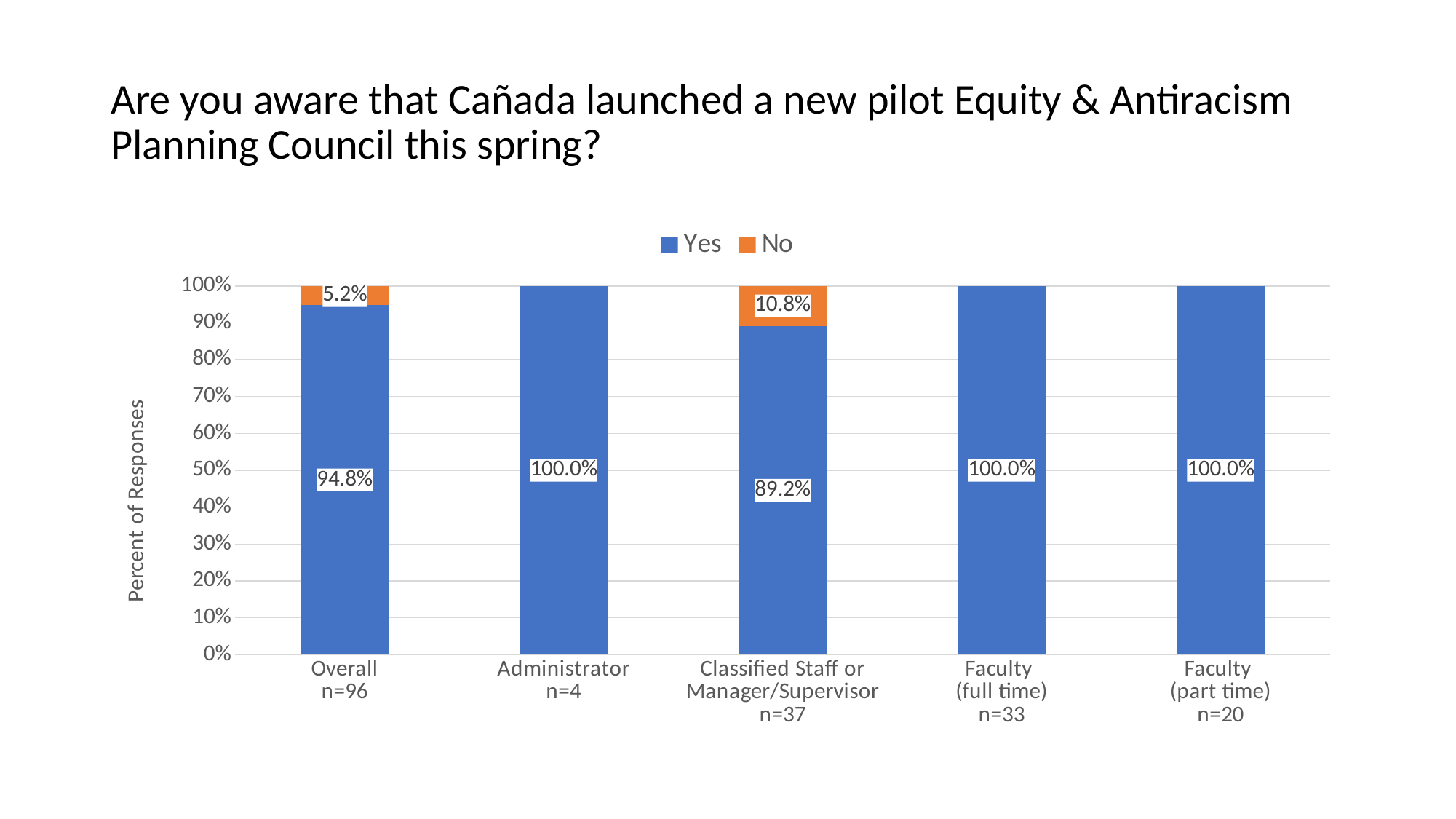

# Are you aware that Cañada launched a new pilot Equity & Antiracism Planning Council this spring?

### Chart

| Category | Yes | No |
|---|---|---|
| Overall
n=96 | 0.9479166666666666 | 0.052083333333333336 |
| Administrator
n=4 | 1.0 | 0.0 |
| Classified Staff or
Manager/Supervisor
n=37 | 0.8918918918918919 | 0.10810810810810811 |
| Faculty
(full time)
n=33 | 1.0 | 0.0 |
| Faculty
(part time)
n=20 | 1.0 | 0.0 |